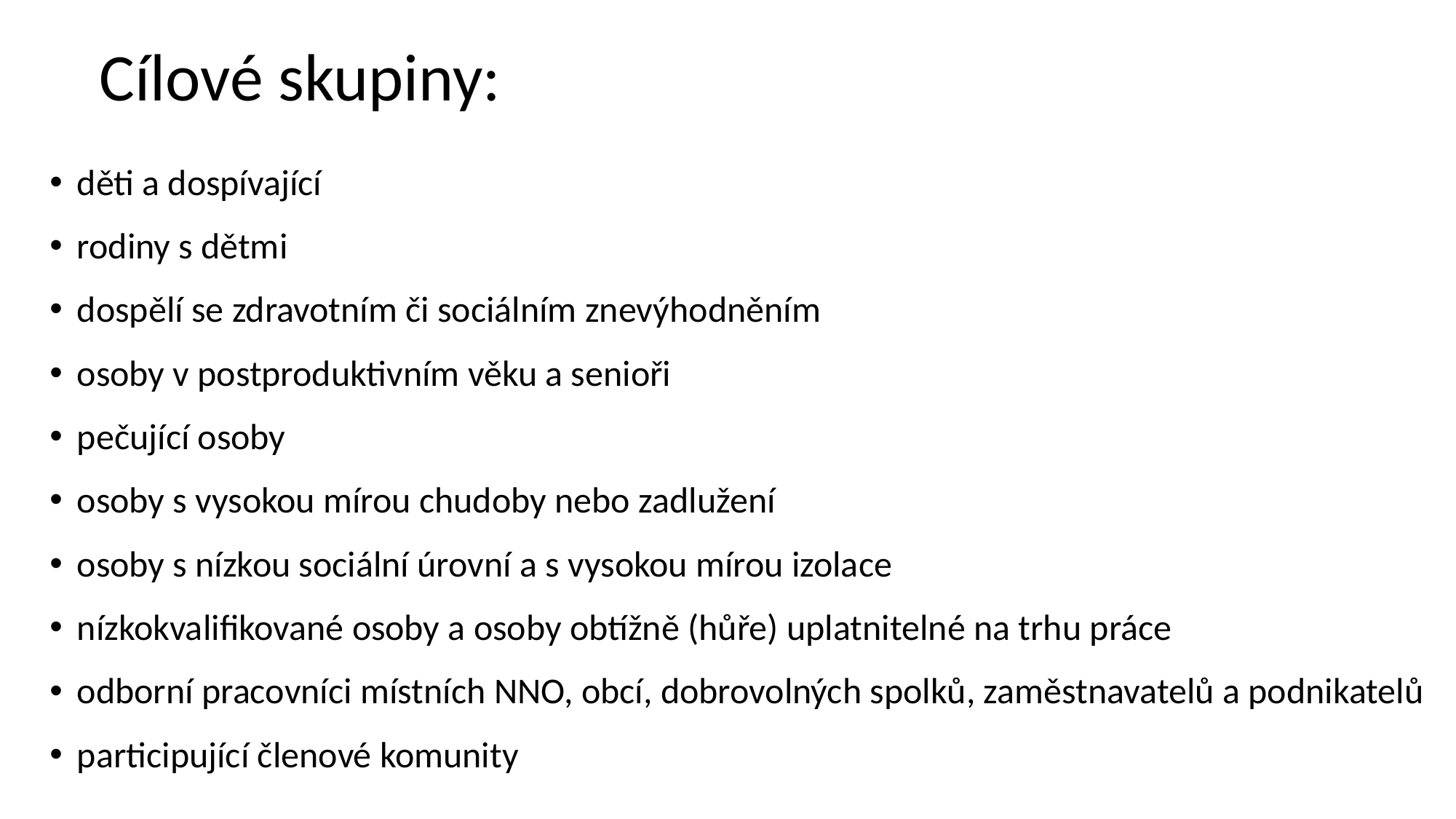

# Cílové skupiny:
děti a dospívající
rodiny s dětmi
dospělí se zdravotním či sociálním znevýhodněním
osoby v postproduktivním věku a senioři
pečující osoby
osoby s vysokou mírou chudoby nebo zadlužení
osoby s nízkou sociální úrovní a s vysokou mírou izolace
nízkokvalifikované osoby a osoby obtížně (hůře) uplatnitelné na trhu práce
odborní pracovníci místních NNO, obcí, dobrovolných spolků, zaměstnavatelů a podnikatelů
participující členové komunity